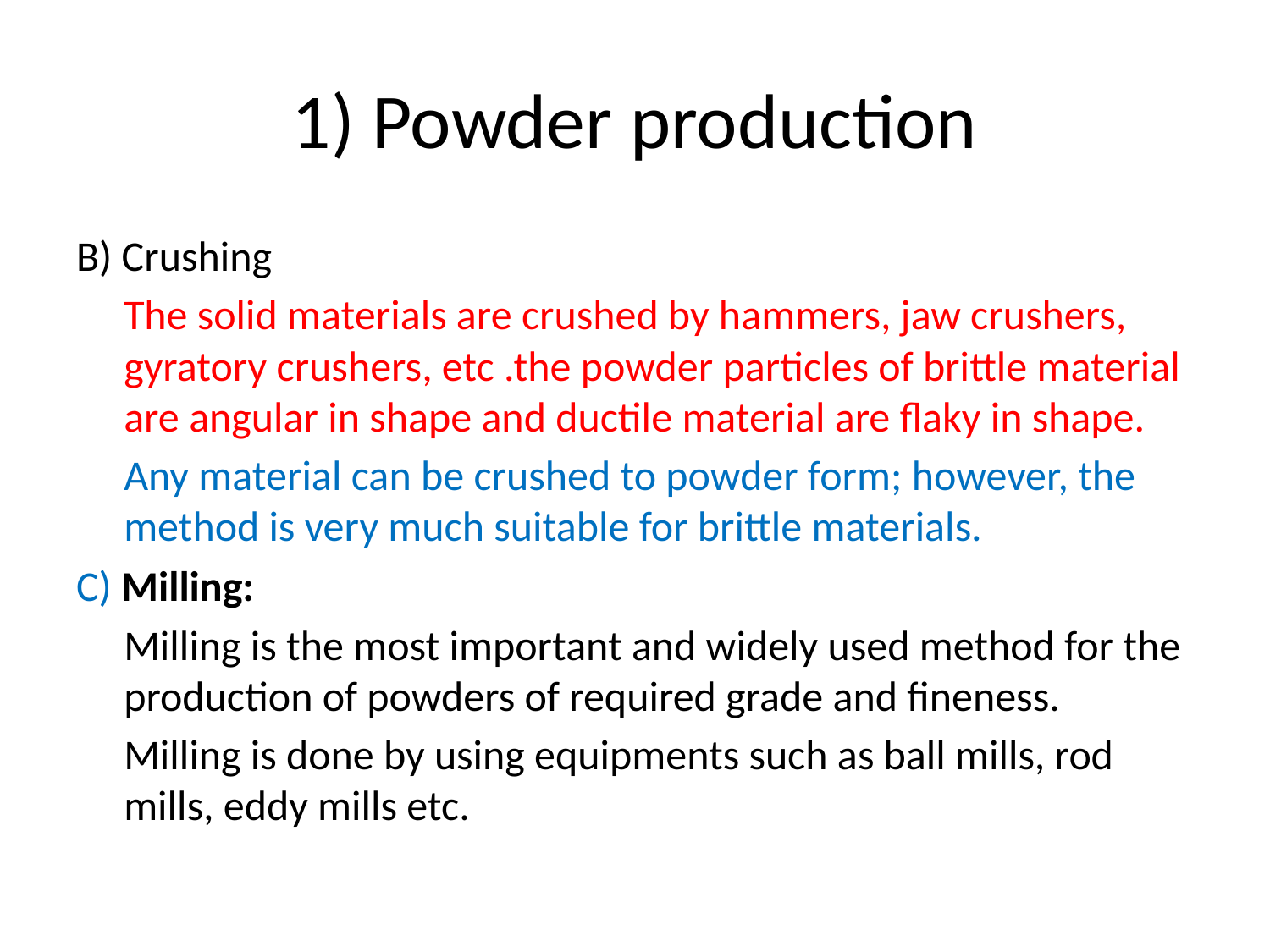

# 1) Powder production
B) Crushing
     The solid materials are crushed by hammers, jaw crushers, gyratory crushers, etc .the powder particles of brittle material are angular in shape and ductile material are flaky in shape.
     Any material can be crushed to powder form; however, the method is very much suitable for brittle materials.
C) Milling:
     Milling is the most important and widely used method for the production of powders of required grade and fineness.
     Milling is done by using equipments such as ball mills, rod mills, eddy mills etc.